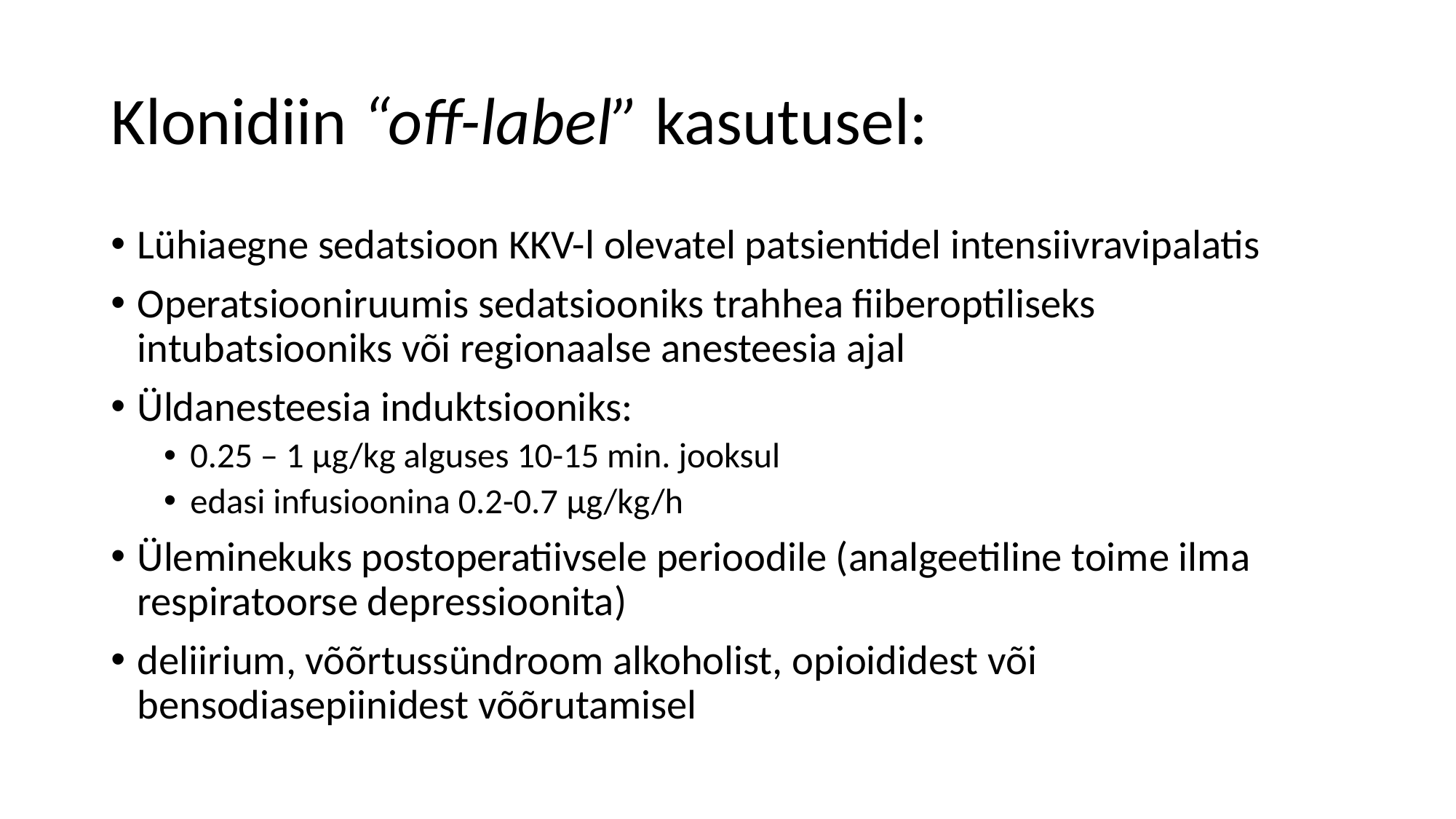

# Klonidiin “off-label” kasutusel:
Lühiaegne sedatsioon KKV-l olevatel patsientidel intensiivravipalatis
Operatsiooniruumis sedatsiooniks trahhea fiiberoptiliseks intubatsiooniks või regionaalse anesteesia ajal
Üldanesteesia induktsiooniks:
0.25 – 1 μg/kg alguses 10-15 min. jooksul
edasi infusioonina 0.2-0.7 μg/kg/h
Üleminekuks postoperatiivsele perioodile (analgeetiline toime ilma respiratoorse depressioonita)
deliirium, võõrtussündroom alkoholist, opioididest või bensodiasepiinidest võõrutamisel